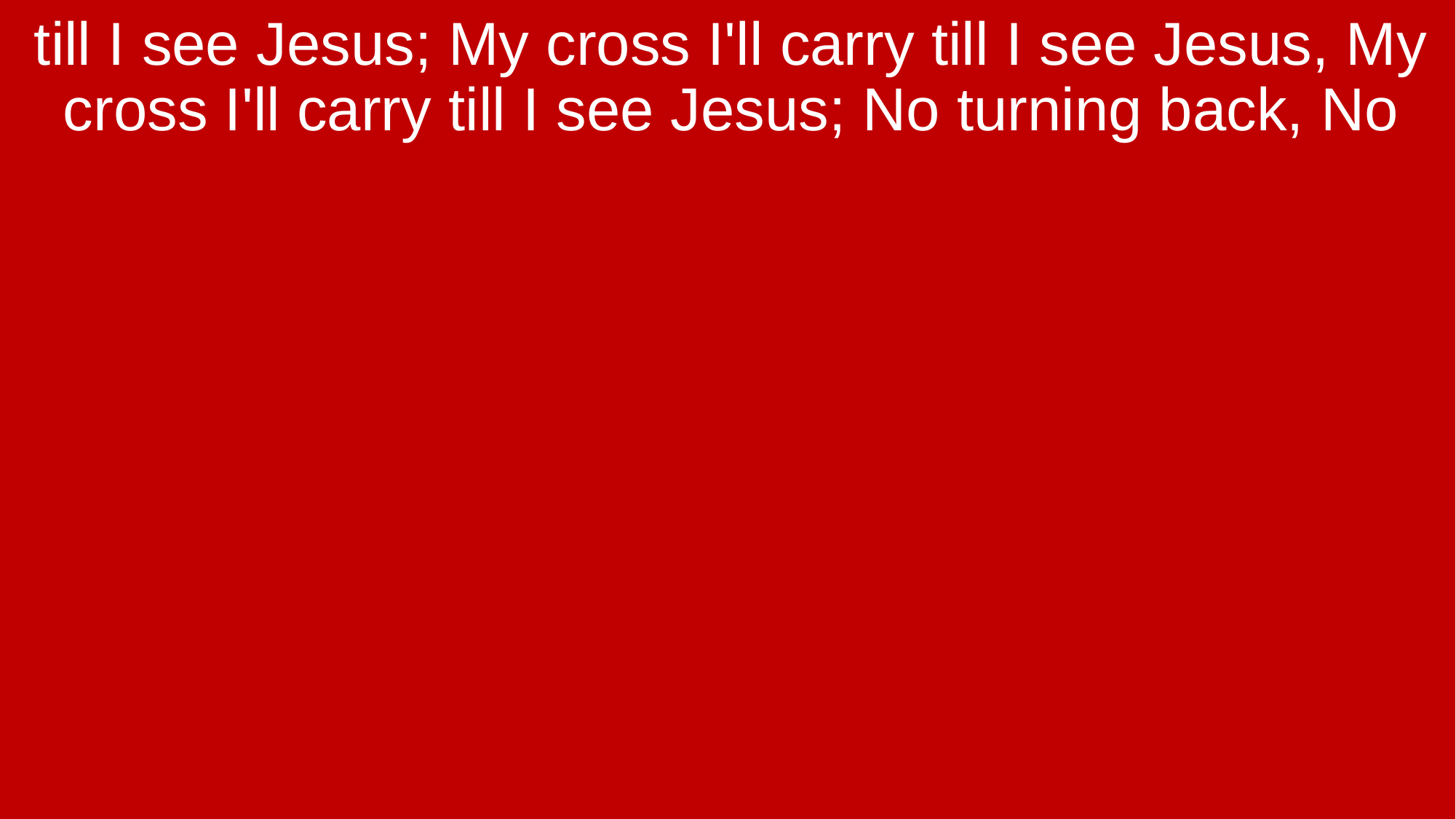

till I see Jesus; My cross I'll carry till I see Jesus, My cross I'll carry till I see Jesus; No turning back, No